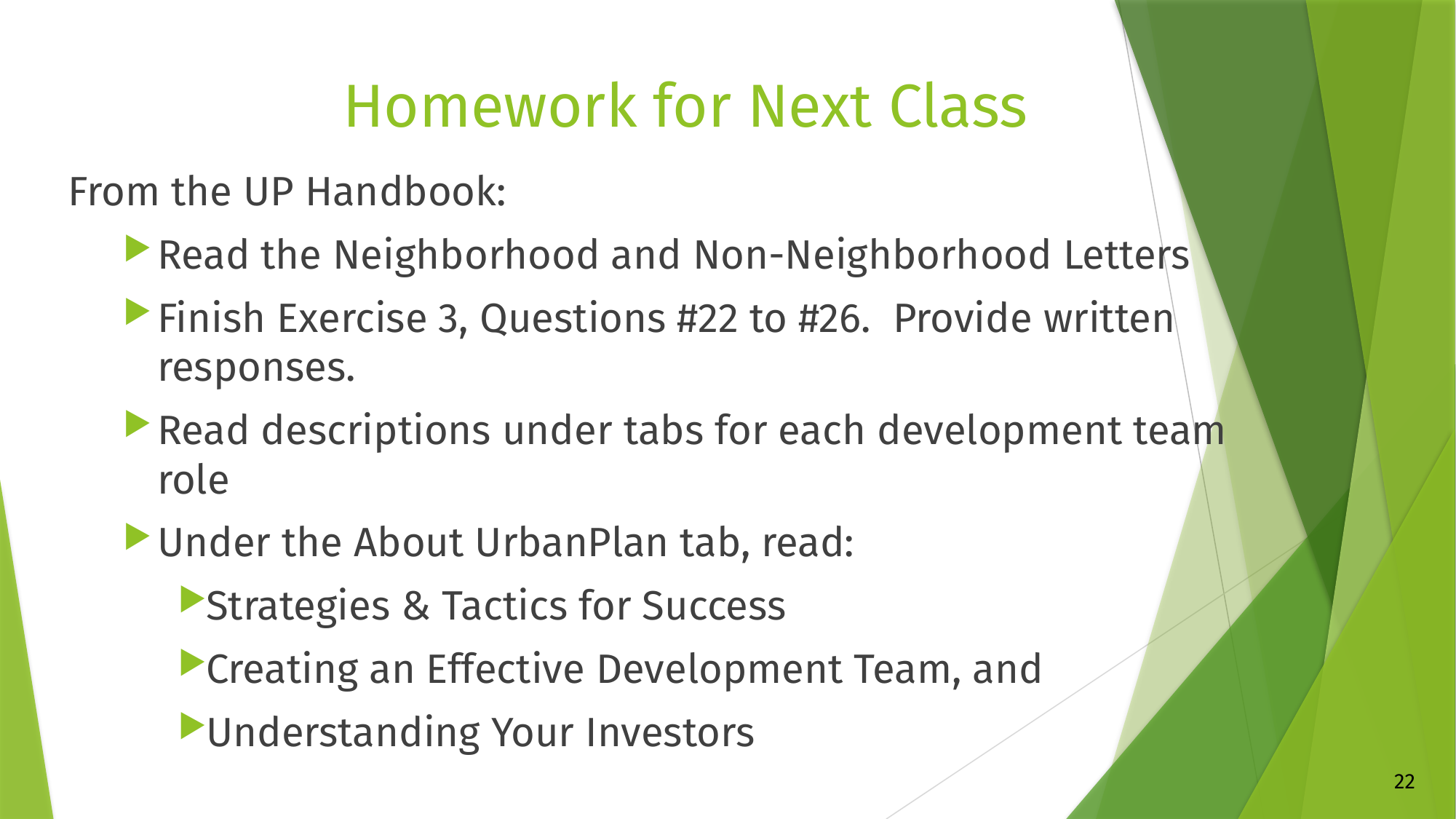

# Homework for Next Class
From the UP Handbook:
Read the Neighborhood and Non-Neighborhood Letters
Finish Exercise 3, Questions #22 to #26.  Provide written responses.
Read descriptions under tabs for each development team role
Under the About UrbanPlan tab, read:
Strategies & Tactics for Success
Creating an Effective Development Team, and
Understanding Your Investors

22